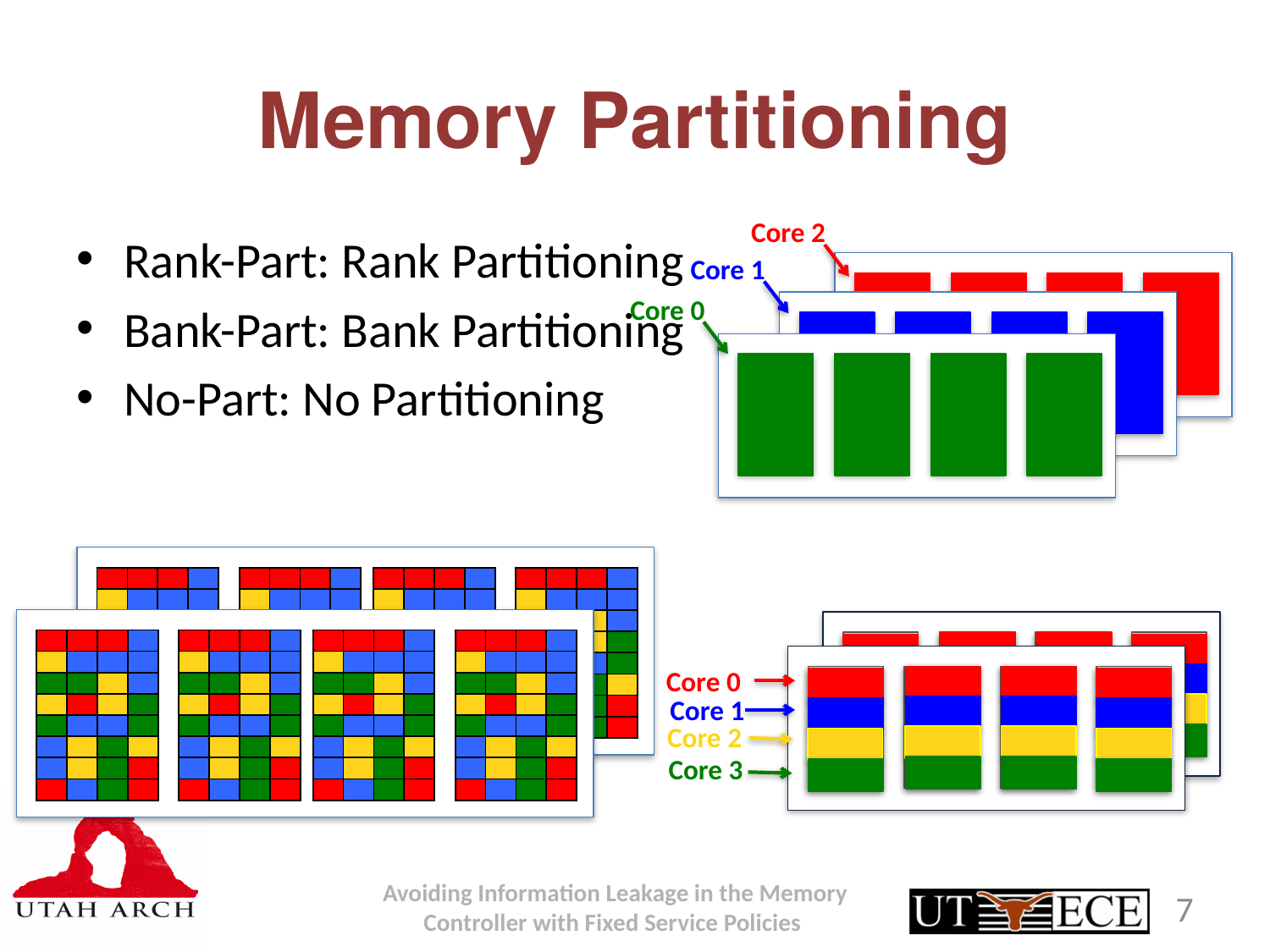

# Memory Partitioning
Core 2
Rank-Part: Rank Partitioning
Bank-Part: Bank Partitioning
No-Part: No Partitioning
Core 1

Core 0

|  |  |  |  |
| --- | --- | --- | --- |
|  |  |  |  |
|  |  |  |  |
|  |  |  |  |
|  |  |  |  |
|  |  |  |  |
|  |  |  |  |
|  |  |  |  |
|  |  |  |  |
| --- | --- | --- | --- |
|  |  |  |  |
|  |  |  |  |
|  |  |  |  |
|  |  |  |  |
|  |  |  |  |
|  |  |  |  |
|  |  |  |  |
|  |  |  |  |
| --- | --- | --- | --- |
|  |  |  |  |
|  |  |  |  |
|  |  |  |  |
|  |  |  |  |
|  |  |  |  |
|  |  |  |  |
|  |  |  |  |
|  |  |  |  |
| --- | --- | --- | --- |
|  |  |  |  |
|  |  |  |  |
|  |  |  |  |
|  |  |  |  |
|  |  |  |  |
|  |  |  |  |
|  |  |  |  |

|  |  |  |  |
| --- | --- | --- | --- |
|  |  |  |  |
|  |  |  |  |
|  |  |  |  |
|  |  |  |  |
|  |  |  |  |
|  |  |  |  |
|  |  |  |  |
|  |  |  |  |
| --- | --- | --- | --- |
|  |  |  |  |
|  |  |  |  |
|  |  |  |  |
|  |  |  |  |
|  |  |  |  |
|  |  |  |  |
|  |  |  |  |
|  |  |  |  |
| --- | --- | --- | --- |
|  |  |  |  |
|  |  |  |  |
|  |  |  |  |
|  |  |  |  |
|  |  |  |  |
|  |  |  |  |
|  |  |  |  |
|  |  |  |  |
| --- | --- | --- | --- |
|  |  |  |  |
|  |  |  |  |
|  |  |  |  |
|  |  |  |  |
|  |  |  |  |
|  |  |  |  |
|  |  |  |  |

Core 0

Core 1

Core 2

Core 3

7
Avoiding Information Leakage in the Memory Controller with Fixed Service Policies